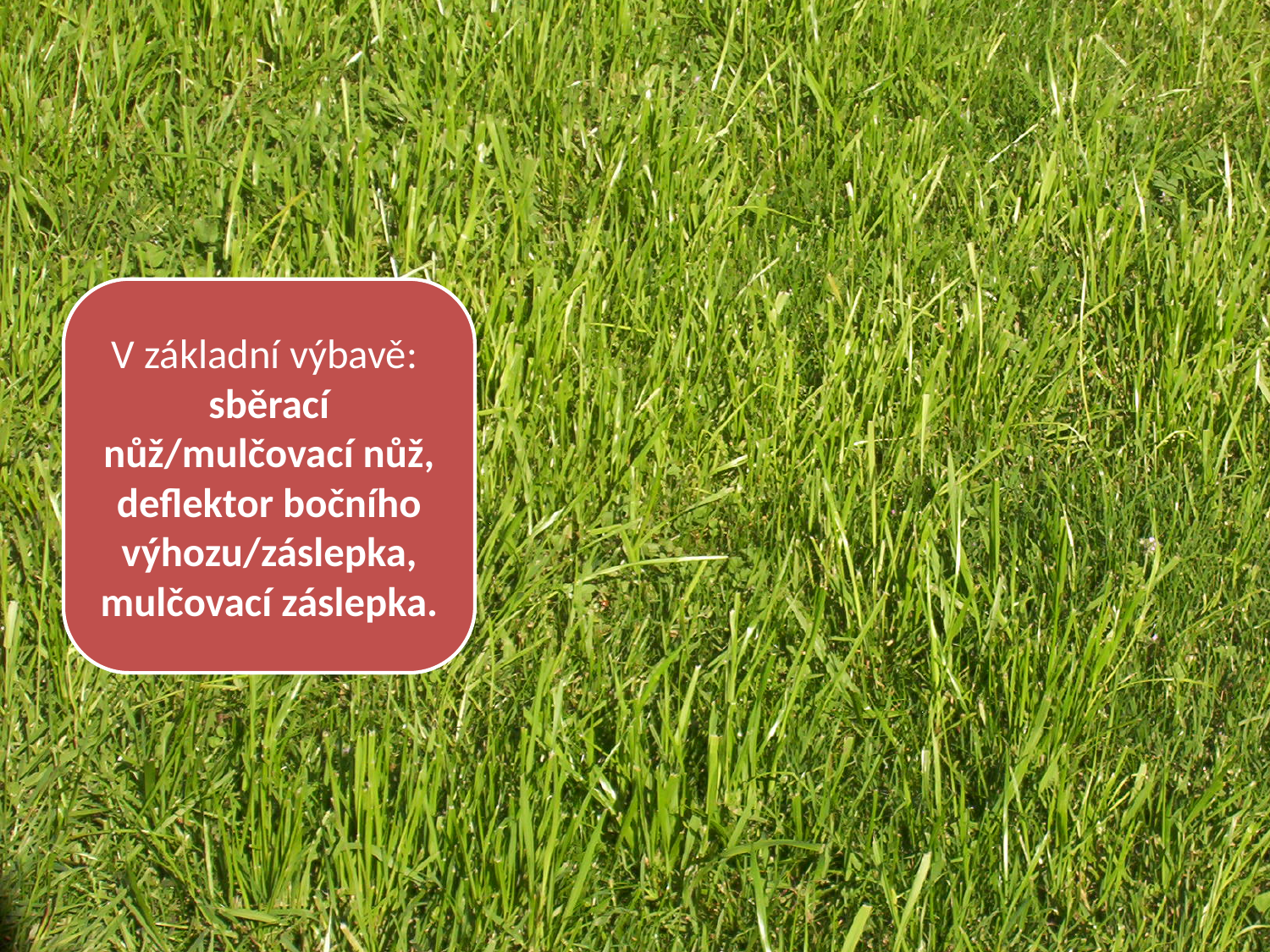

V základní výbavě:
sběrací nůž/mulčovací nůž, deflektor bočního výhozu/záslepka, mulčovací záslepka.